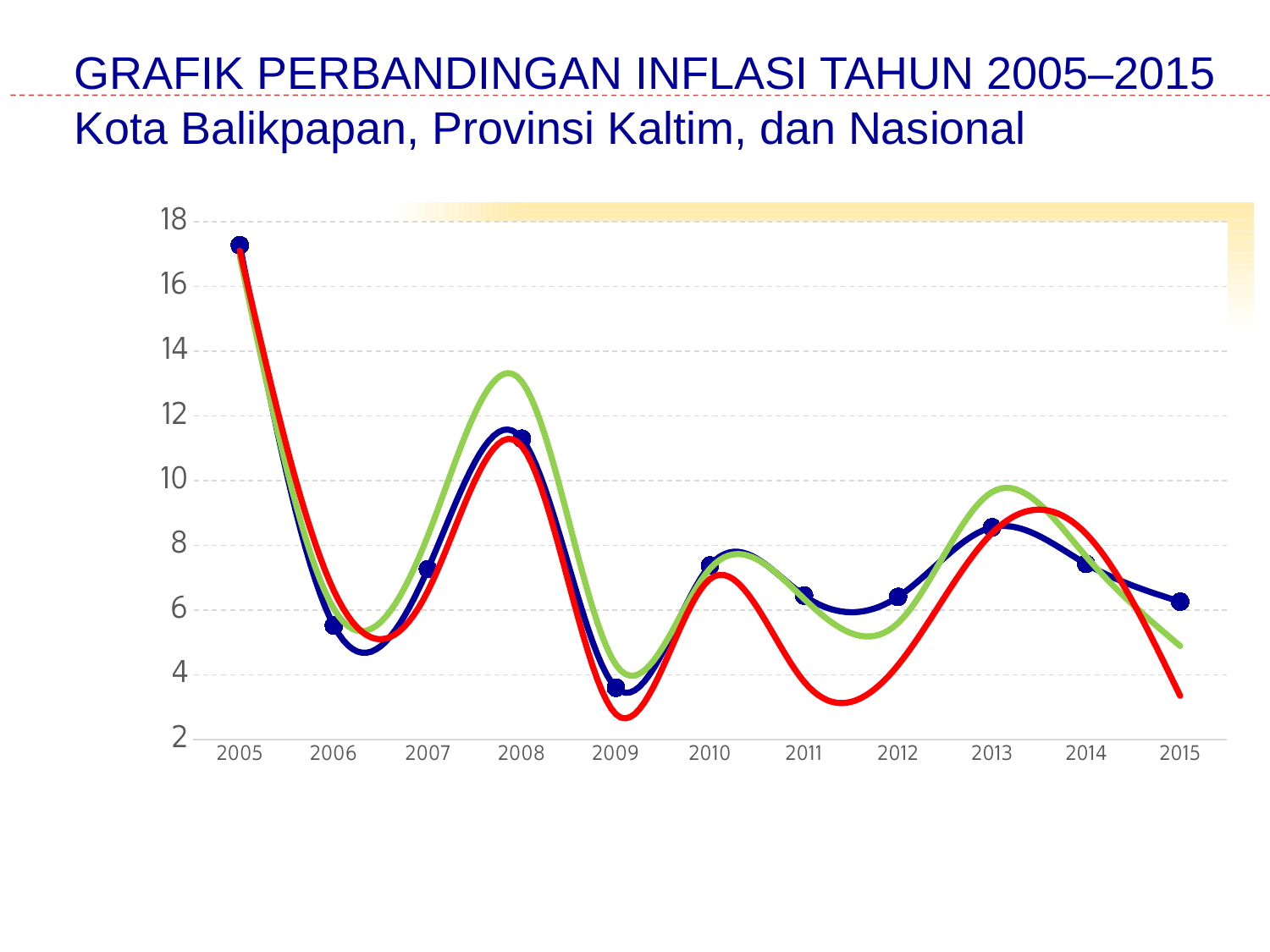

GRAFIK PERBANDIngan Inflasi Tahun 2005–2015
Kota Balikpapan, Provinsi Kaltim, dan Nasional

### Chart

| Category | Balikpapan | Kaltim | Nasional |
|---|---|---|---|
| 2005 | 17.279999999999987 | 16.939999999999987 | 17.11000000000003 |
| 2006 | 5.52 | 6.04 | 6.6 |
| 2007 | 7.270000000000001 | 8.3 | 6.59 |
| 2008 | 11.3 | 13.06 | 11.06 |
| 2009 | 3.6 | 4.31 | 2.7800000000000002 |
| 2010 | 7.38 | 7.28 | 6.96 |
| 2011 | 6.45 | 6.35 | 3.79 |
| 2012 | 6.41 | 5.6 | 4.3 |
| 2013 | 8.56 | 9.65 | 8.38 |
| 2014 | 7.430000000000002 | 7.6599999999999975 | 8.360000000000005 |
| 2015 | 6.26 | 4.89 | 3.3499999999999988 |